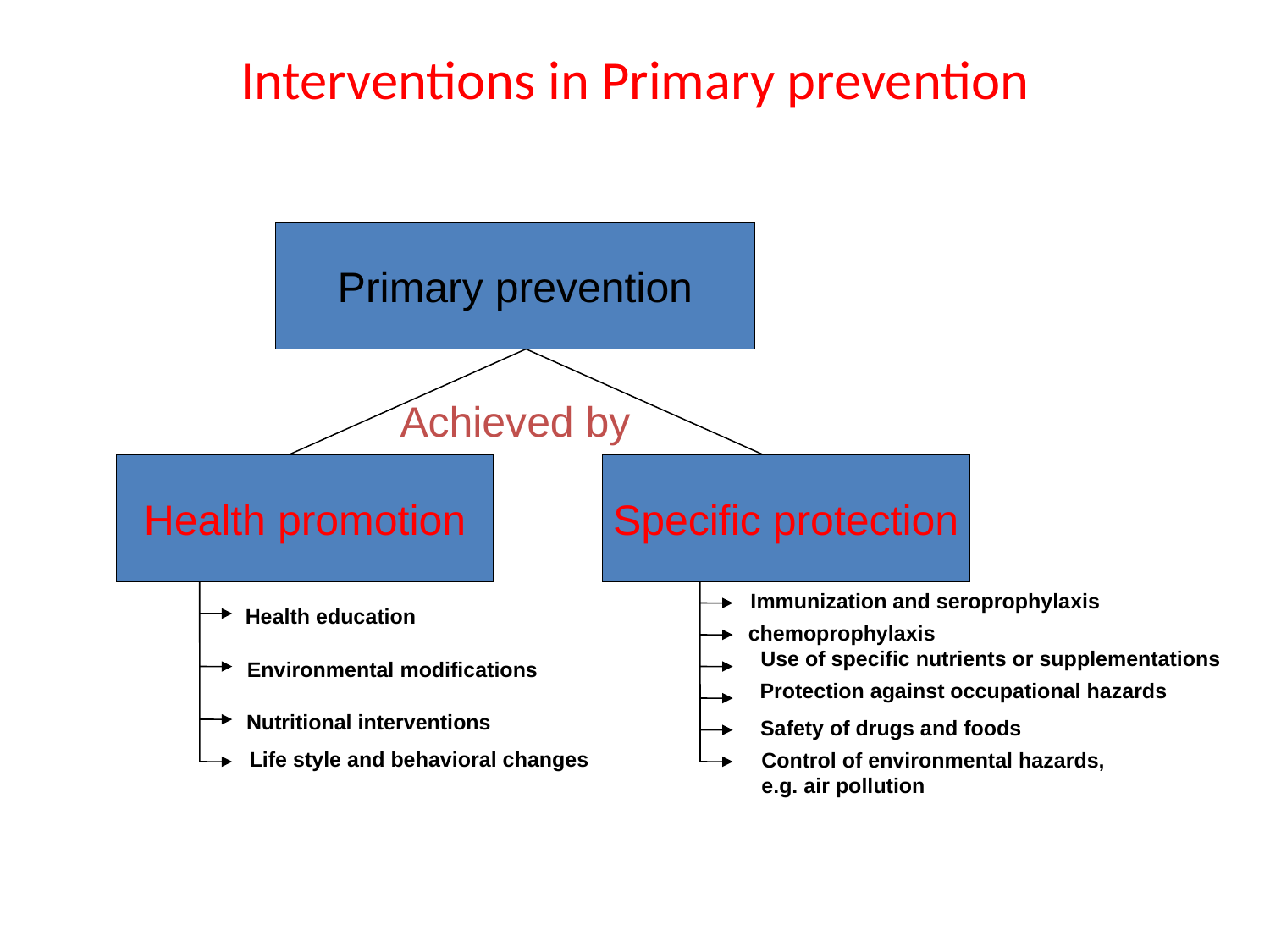

# Interventions in Primary prevention

Primary prevention

Achieved by
Health promotion
Specific protection

Immunization and seroprophylaxis
Health education

chemoprophylaxis

Use of specific nutrients or supplementations
Environmental modifications

Protection against occupational hazards

Nutritional interventions
Safety of drugs and foods

Life style and behavioral changes
Control of environmental hazards,
e.g. air pollution